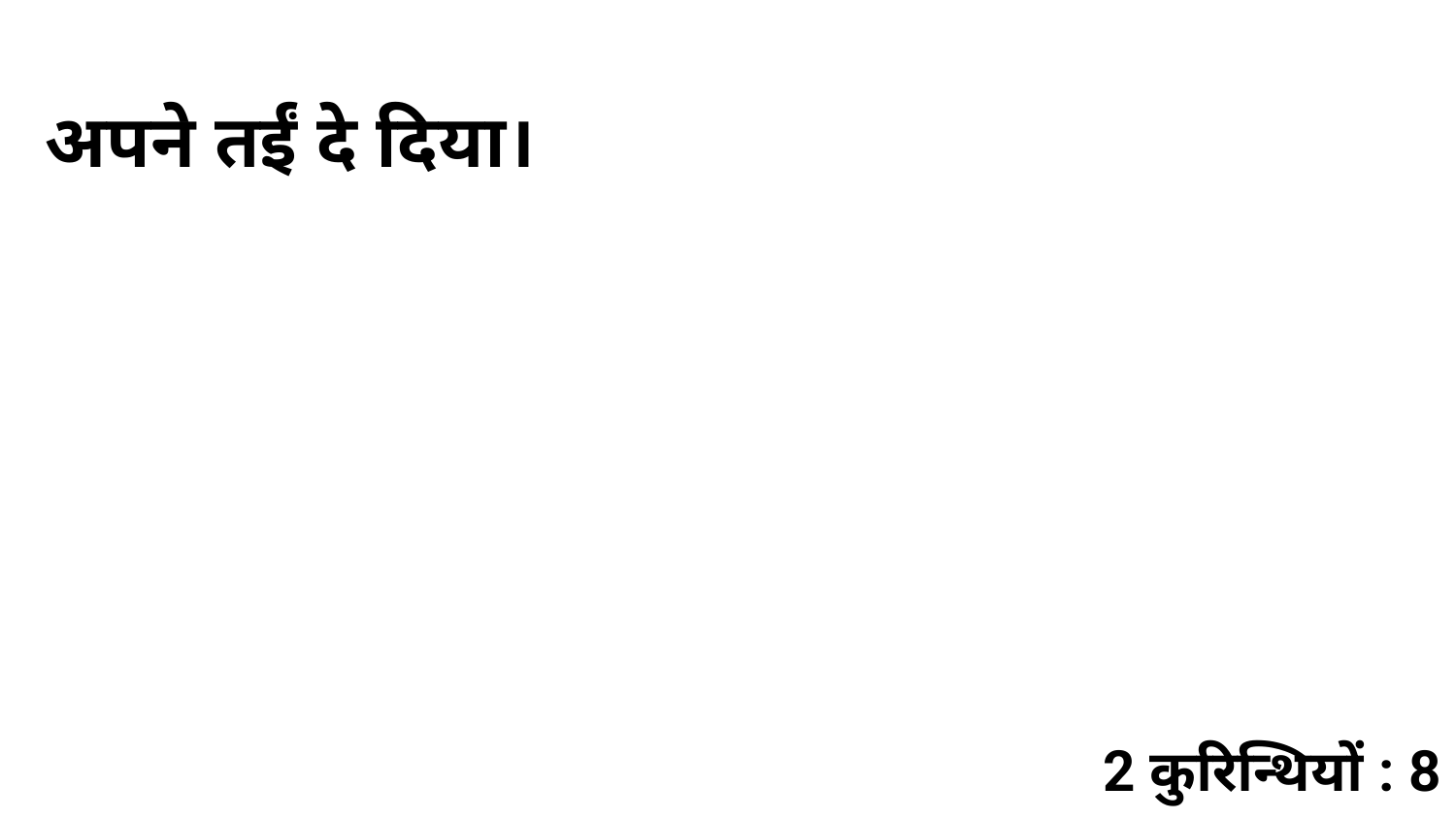

अपने तईं दे दिया।
2 कुरिन्थियों : 8